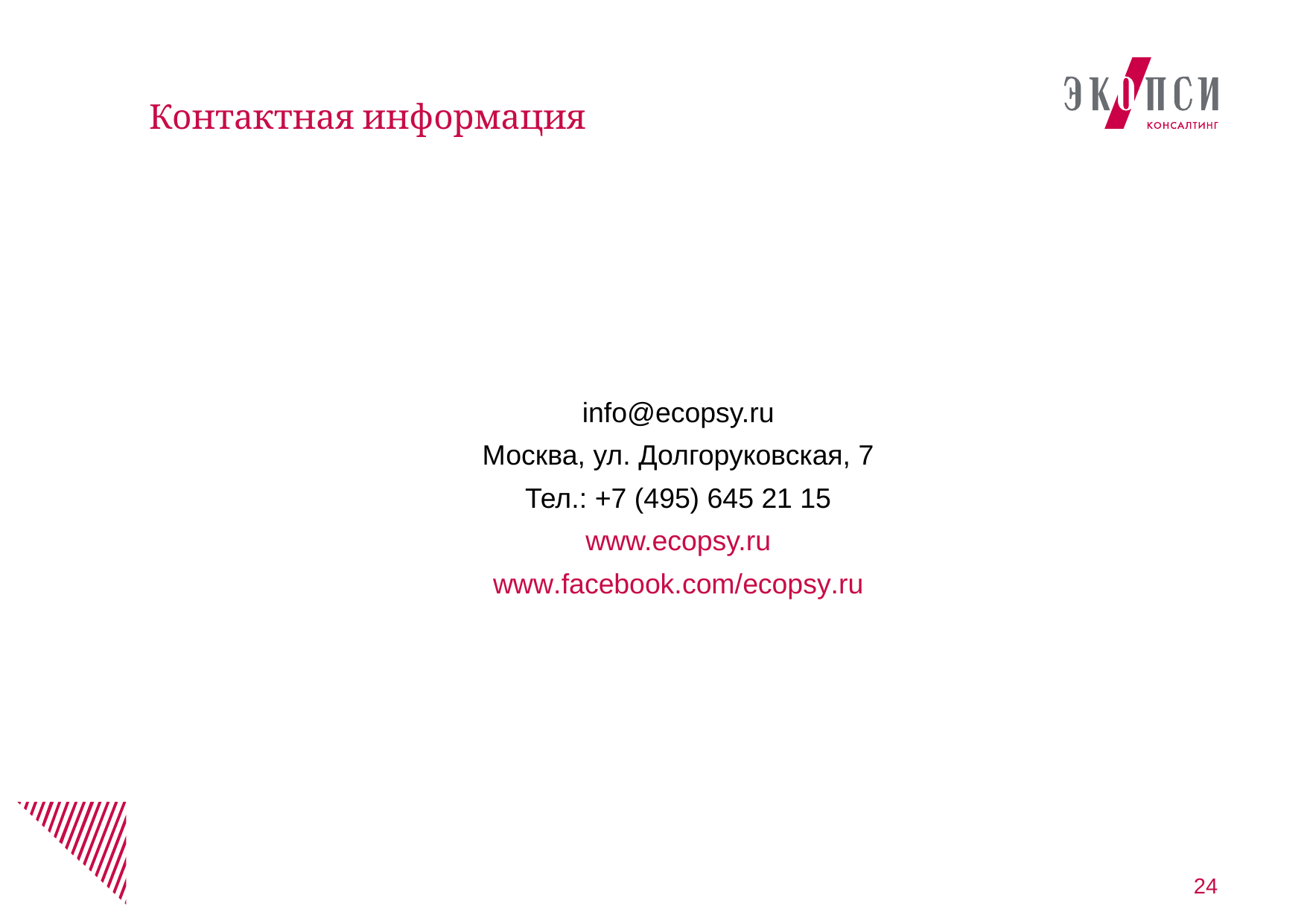

# Контактная информация

info@ecopsy.ru
Москва, ул. Долгоруковская, 7
Тел.: +7 (495) 645 21 15
www.ecopsy.ru
www.facebook.com/ecopsy.ru

24